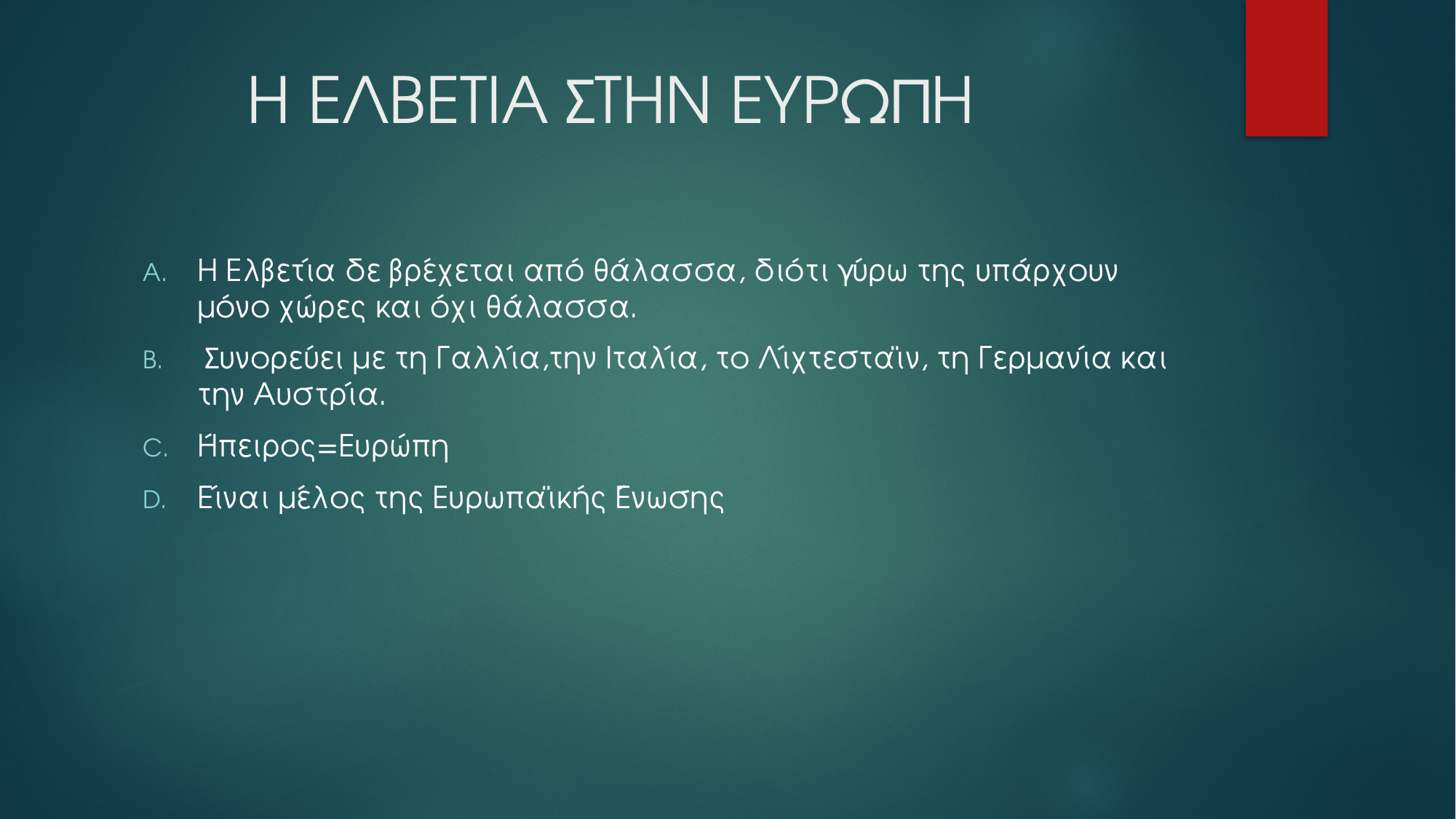

# Η ΕΛΒΕΤΙΑ ΣΤΗΝ ΕΥΡΩΠΗ
Η Ελβετία δε βρέχεται από θάλασσα, διότι γύρω της υπάρχουν μόνο χώρες και όχι θάλασσα.
 Συνορεύει με τη Γαλλία,την Ιταλία, το Λίχτεσταϊν, τη Γερμανία και την Αυστρία.
Ήπειρος=Ευρώπη
Είναι μέλος της Ευρωπαϊκής Ένωσης